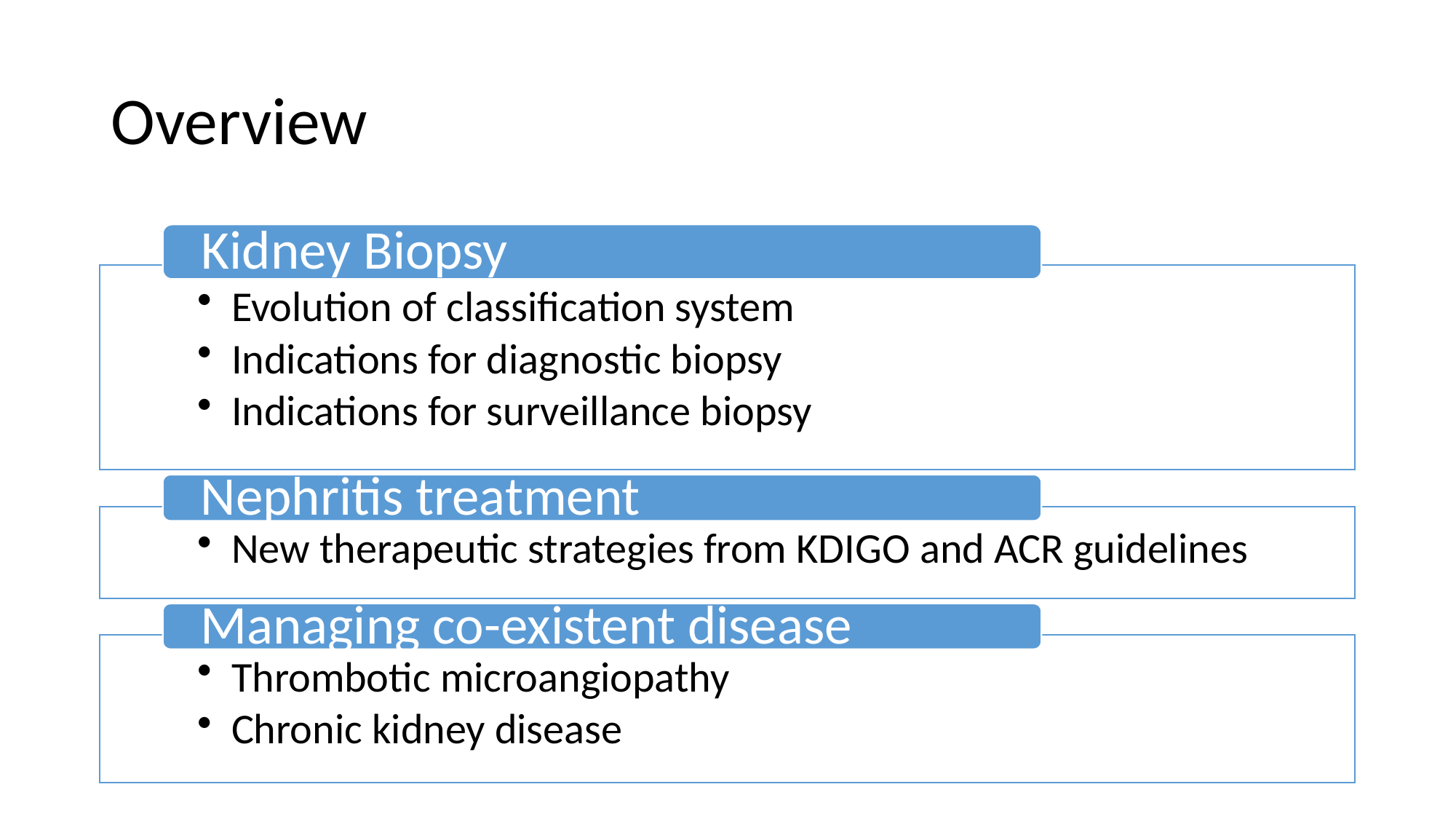

# Overview
Evolution of classification system
Indications for diagnostic biopsy
Indications for surveillance biopsy
Kidney Biopsy
New therapeutic strategies from KDIGO and ACR guidelines
Nephritis treatment
Thrombotic microangiopathy
Chronic kidney disease
Managing co-existent disease